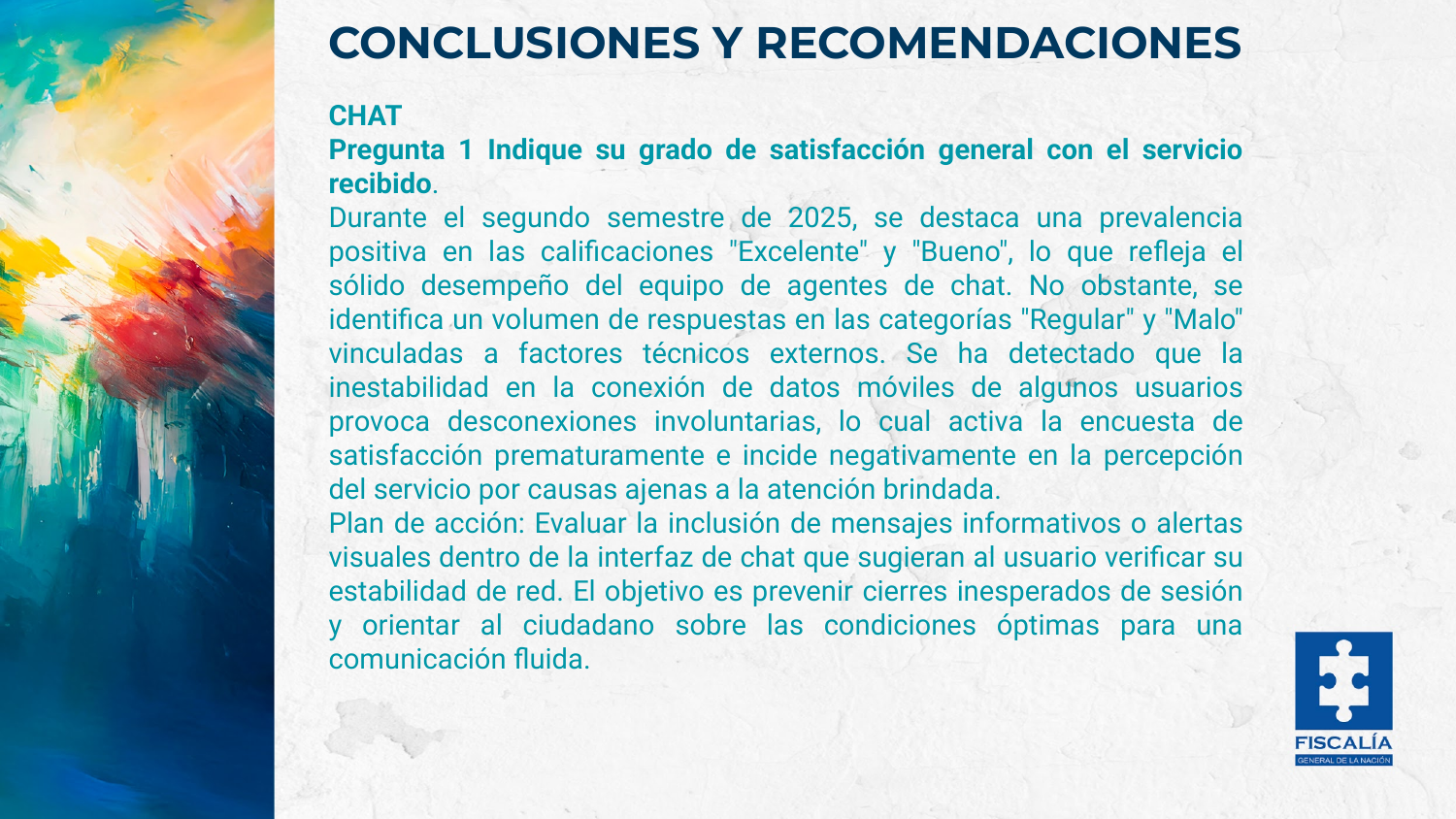

CONCLUSIONES Y RECOMENDACIONES
CONTINUACIÓN 2 CONCLUSIONES Y RECOMENDACIONES ENCUESTA DEL CENTRO DE CONTACTO
CHAT
Pregunta 1 Indique su grado de satisfacción general con el servicio recibido.
Durante el segundo semestre de 2025, se destaca una prevalencia positiva en las calificaciones "Excelente" y "Bueno", lo que refleja el sólido desempeño del equipo de agentes de chat. No obstante, se identifica un volumen de respuestas en las categorías "Regular" y "Malo" vinculadas a factores técnicos externos. Se ha detectado que la inestabilidad en la conexión de datos móviles de algunos usuarios provoca desconexiones involuntarias, lo cual activa la encuesta de satisfacción prematuramente e incide negativamente en la percepción del servicio por causas ajenas a la atención brindada.
Plan de acción: Evaluar la inclusión de mensajes informativos o alertas visuales dentro de la interfaz de chat que sugieran al usuario verificar su estabilidad de red. El objetivo es prevenir cierres inesperados de sesión y orientar al ciudadano sobre las condiciones óptimas para una comunicación fluida.